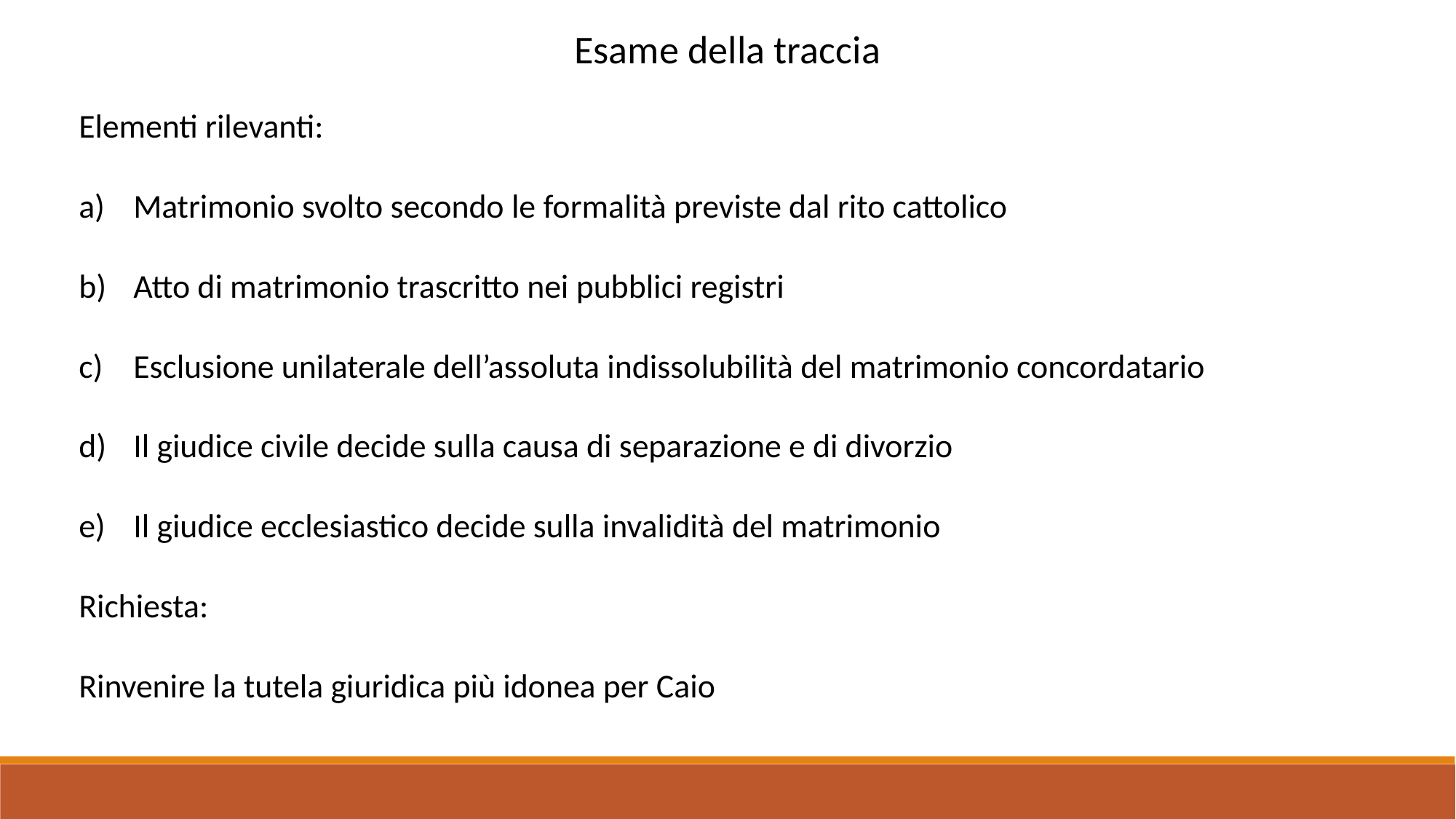

Esame della traccia

Elementi rilevanti:

Matrimonio svolto secondo le formalità previste dal rito cattolico

Atto di matrimonio trascritto nei pubblici registri

Esclusione unilaterale dell’assoluta indissolubilità del matrimonio concordatario

Il giudice civile decide sulla causa di separazione e di divorzio

Il giudice ecclesiastico decide sulla invalidità del matrimonio

Richiesta:

Rinvenire la tutela giuridica più idonea per Caio